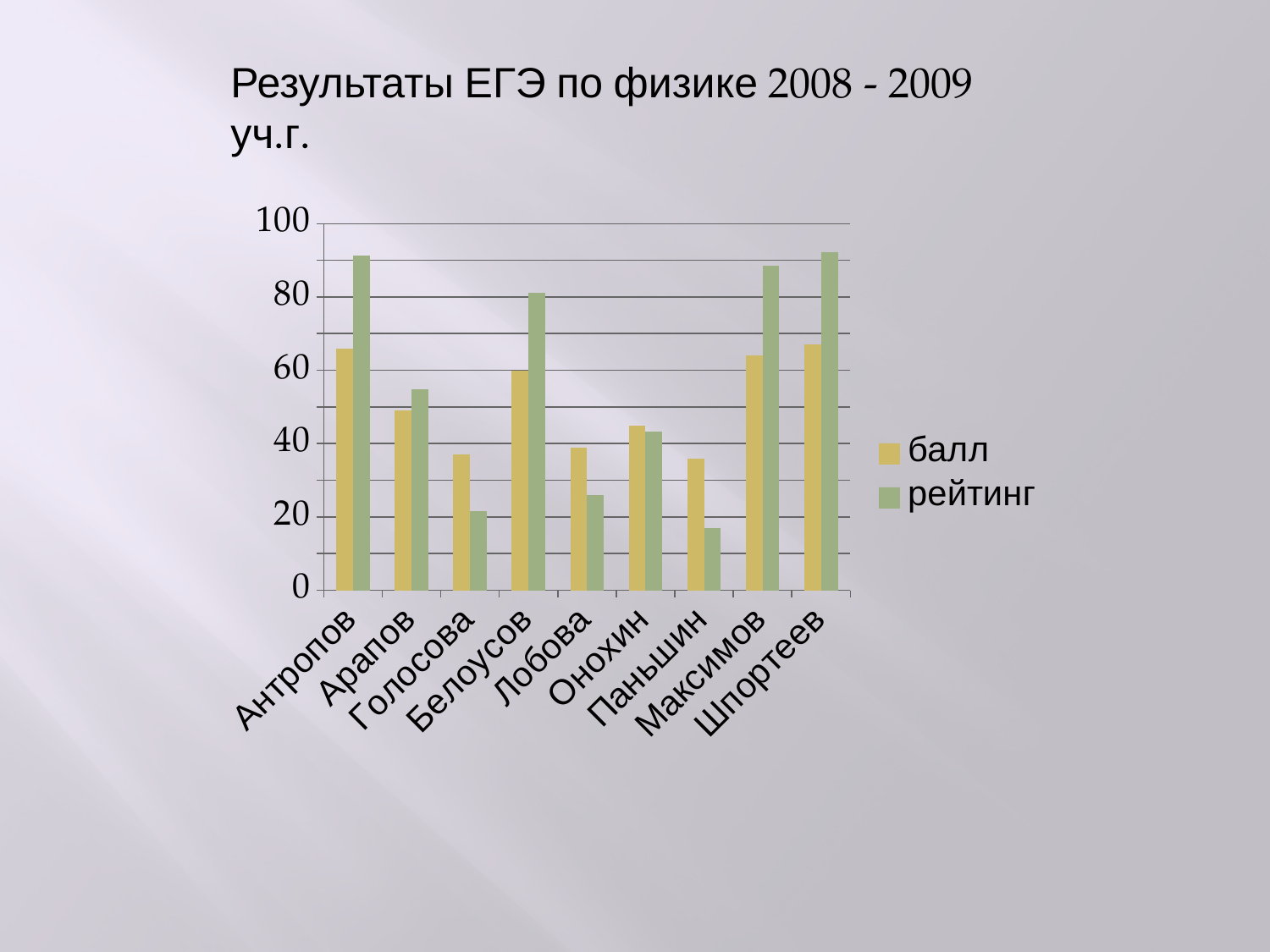

Результаты ЕГЭ по физике 2008 - 2009 уч.г.

### Chart

| Category | балл | рейтинг |
|---|---|---|
| Антропов | 66.0 | 91.2 |
| Арапов | 49.0 | 54.9 |
| Голосова | 37.0 | 21.5 |
| Белоусов | 60.0 | 81.1 |
| Лобова | 39.0 | 25.9 |
| Онохин | 45.0 | 43.2 |
| Паньшин | 36.0 | 16.9 |
| Максимов | 64.0 | 88.5 |
| Шпортеев | 67.0 | 92.3 |